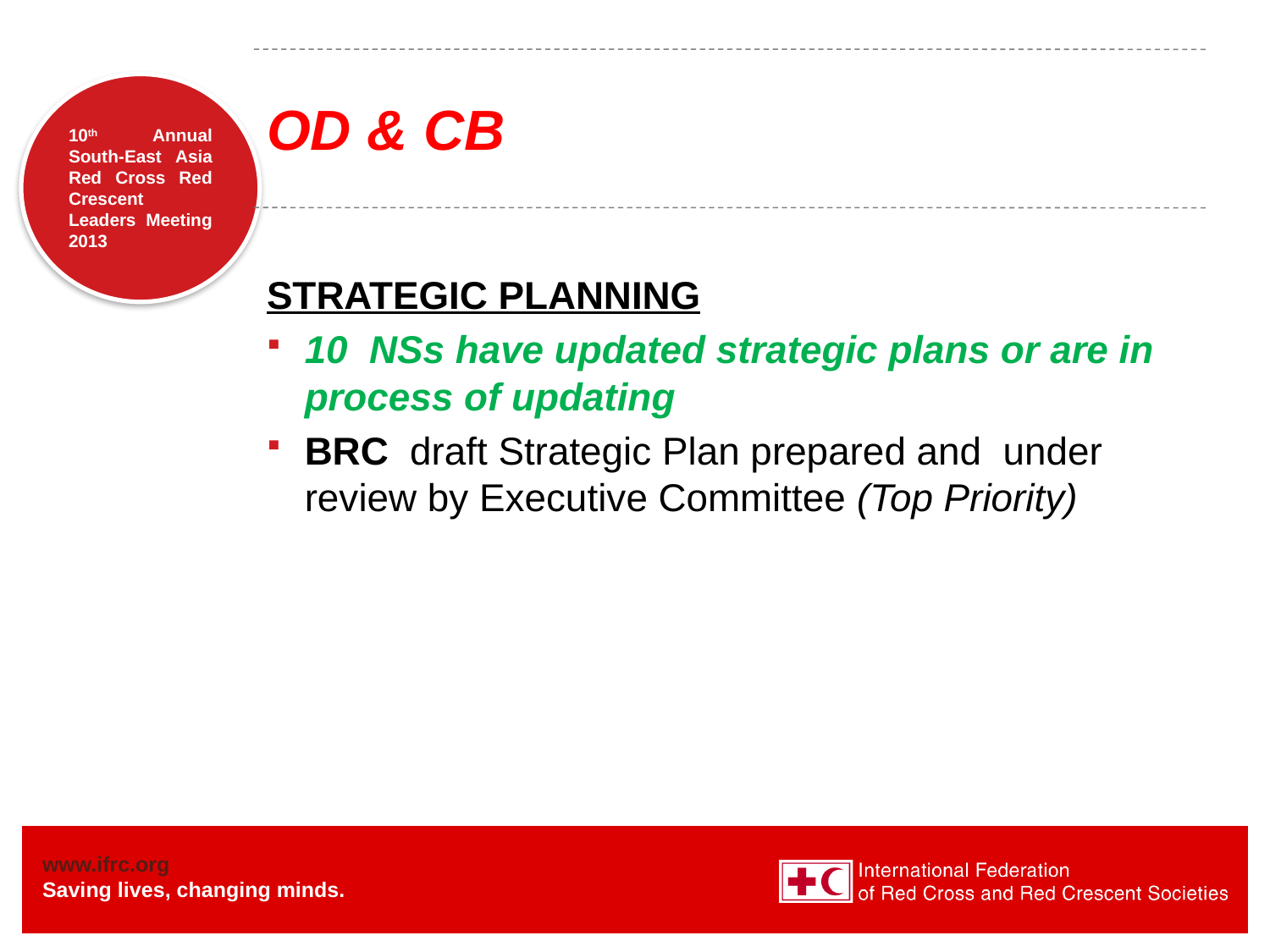

# OD & CB
STRATEGIC PLANNING
10  NSs have updated strategic plans or are in process of updating
BRC  draft Strategic Plan prepared and  under review by Executive Committee (Top Priority)